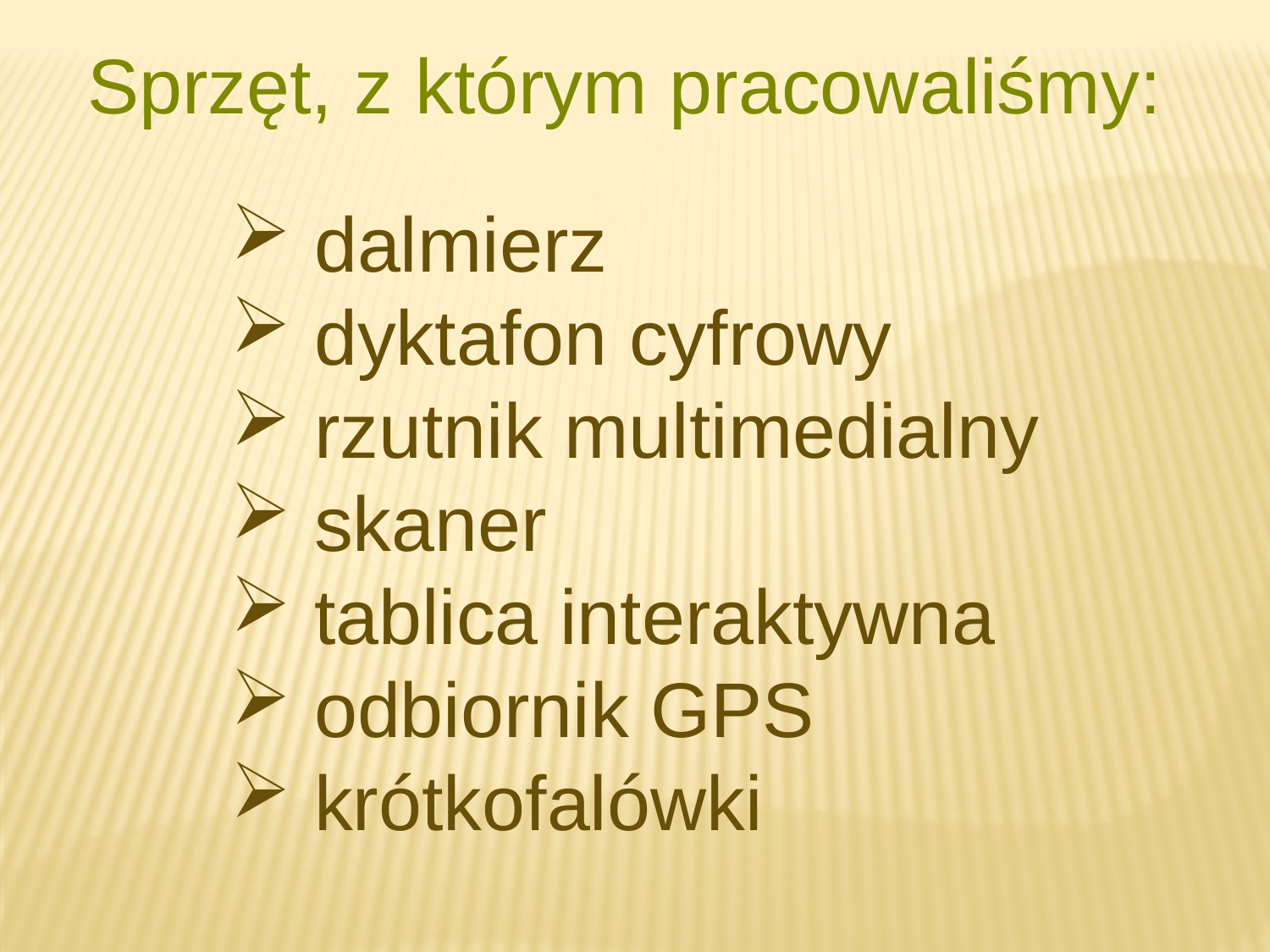

Sprzęt, z którym pracowaliśmy:
 dalmierz
 dyktafon cyfrowy
 rzutnik multimedialny
 skaner
 tablica interaktywna
 odbiornik GPS
 krótkofalówki